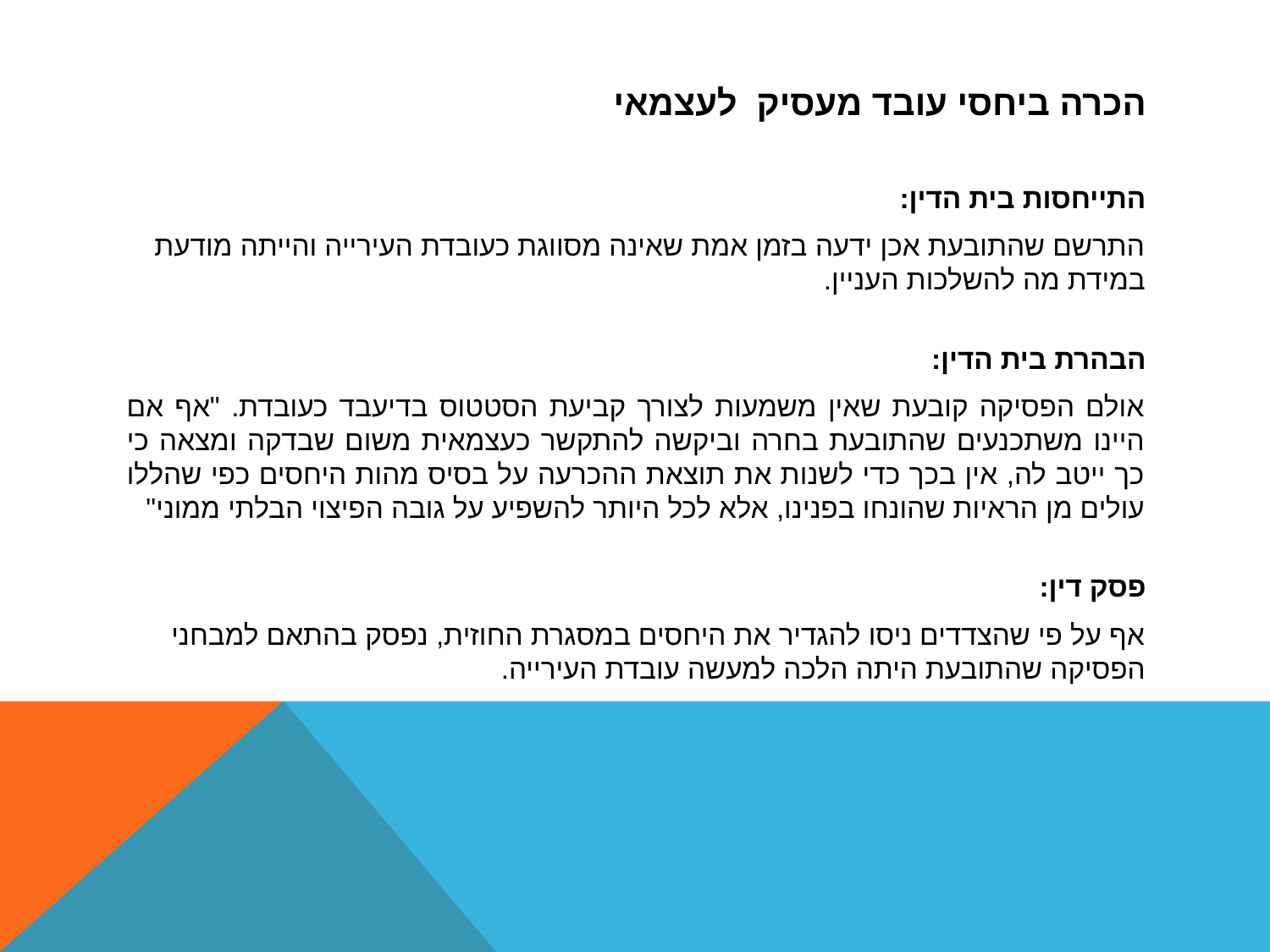

# הכרה ביחסי עובד מעסיק  לעצמאי

התייחסות בית הדין:
התרשם שהתובעת אכן ידעה בזמן אמת שאינה מסווגת כעובדת העירייה והייתה מודעת במידת מה להשלכות העניין.

הבהרת בית הדין:
אולם הפסיקה קובעת שאין משמעות לצורך קביעת הסטטוס בדיעבד כעובדת. "אף אם היינו משתכנעים שהתובעת בחרה וביקשה להתקשר כעצמאית משום שבדקה ומצאה כי כך ייטב לה, אין בכך כדי לשנות את תוצאת ההכרעה על בסיס מהות היחסים כפי שהללו עולים מן הראיות שהונחו בפנינו, אלא לכל היותר להשפיע על גובה הפיצוי הבלתי ממוני"

פסק דין:
אף על פי שהצדדים ניסו להגדיר את היחסים במסגרת החוזית, נפסק בהתאם למבחני הפסיקה שהתובעת היתה הלכה למעשה עובדת העירייה.